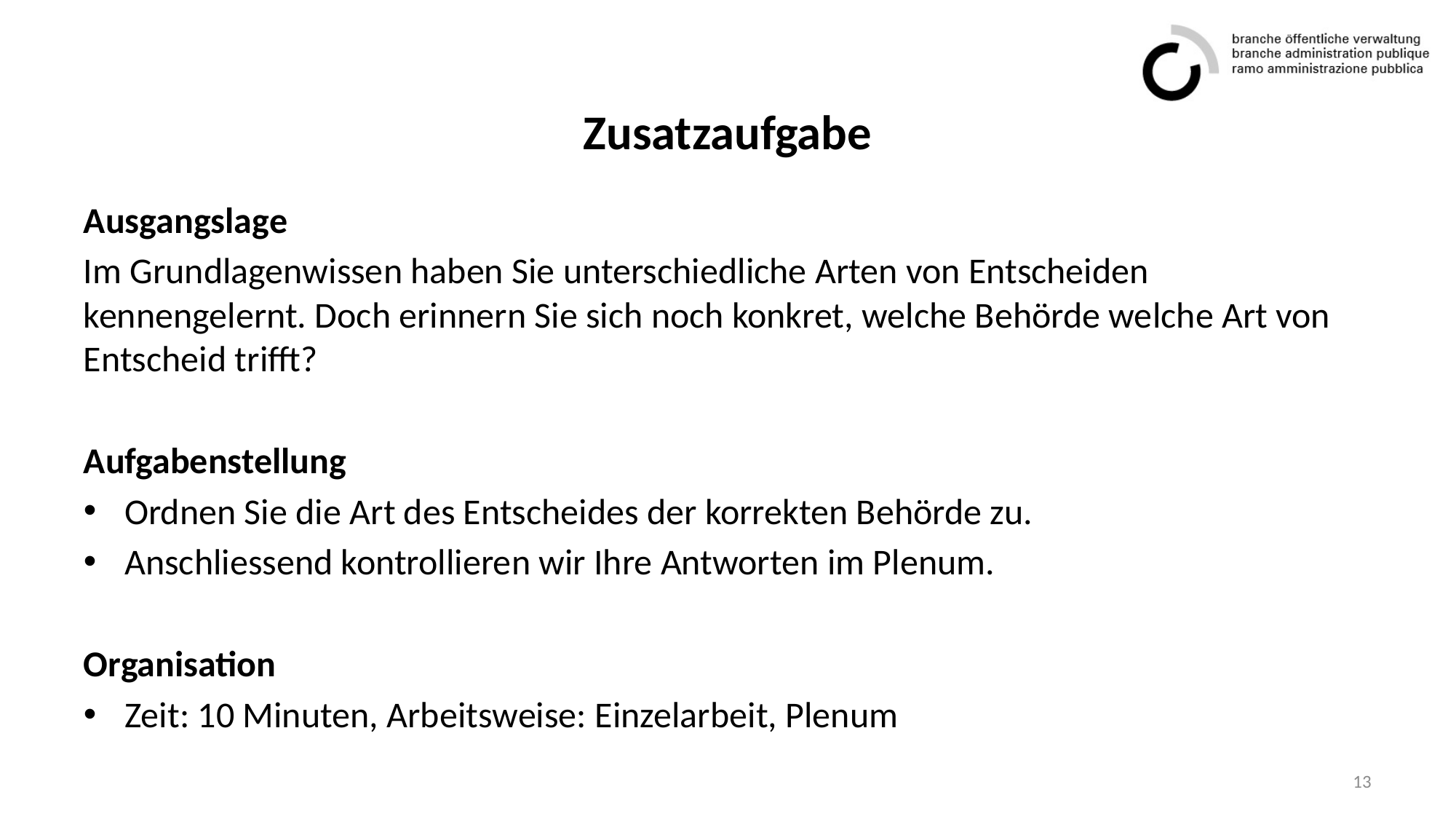

# Zusatzaufgabe
Ausgangslage
Im Grundlagenwissen haben Sie unterschiedliche Arten von Entscheiden kennengelernt. Doch erinnern Sie sich noch konkret, welche Behörde welche Art von Entscheid trifft?

Aufgabenstellung
Ordnen Sie die Art des Entscheides der korrekten Behörde zu.
Anschliessend kontrollieren wir Ihre Antworten im Plenum.

Organisation
Zeit: 10 Minuten, Arbeitsweise: Einzelarbeit, Plenum

13